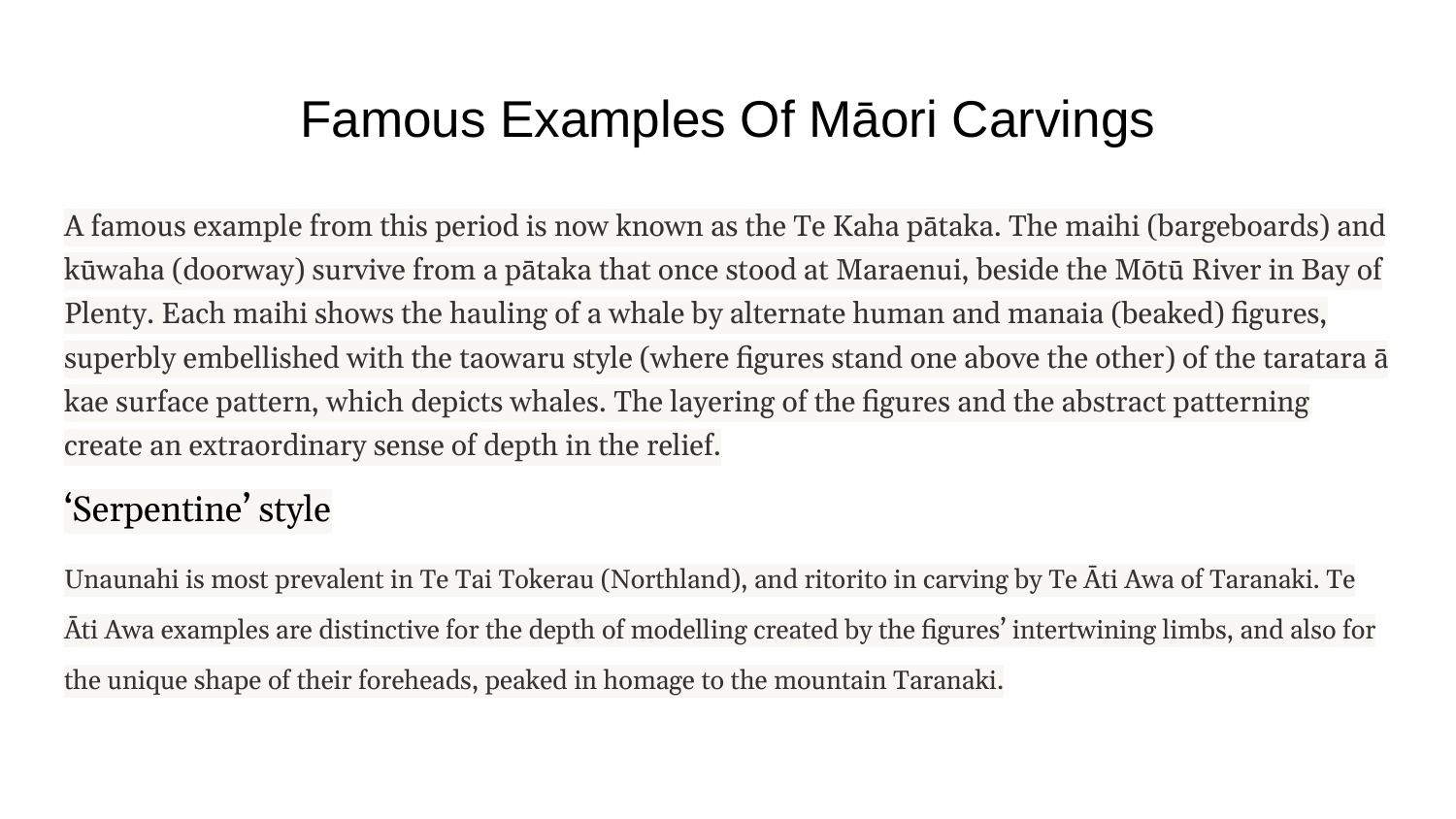

# Famous Examples Of Māori Carvings
A famous example from this period is now known as the Te Kaha pātaka. The maihi (bargeboards) and kūwaha (doorway) survive from a pātaka that once stood at Maraenui, beside the Mōtū River in Bay of Plenty. Each maihi shows the hauling of a whale by alternate human and manaia (beaked) figures, superbly embellished with the taowaru style (where figures stand one above the other) of the taratara ā kae surface pattern, which depicts whales. The layering of the figures and the abstract patterning create an extraordinary sense of depth in the relief.
‘Serpentine’ style
Unaunahi is most prevalent in Te Tai Tokerau (Northland), and ritorito in carving by Te Āti Awa of Taranaki. Te Āti Awa examples are distinctive for the depth of modelling created by the figures’ intertwining limbs, and also for the unique shape of their foreheads, peaked in homage to the mountain Taranaki.